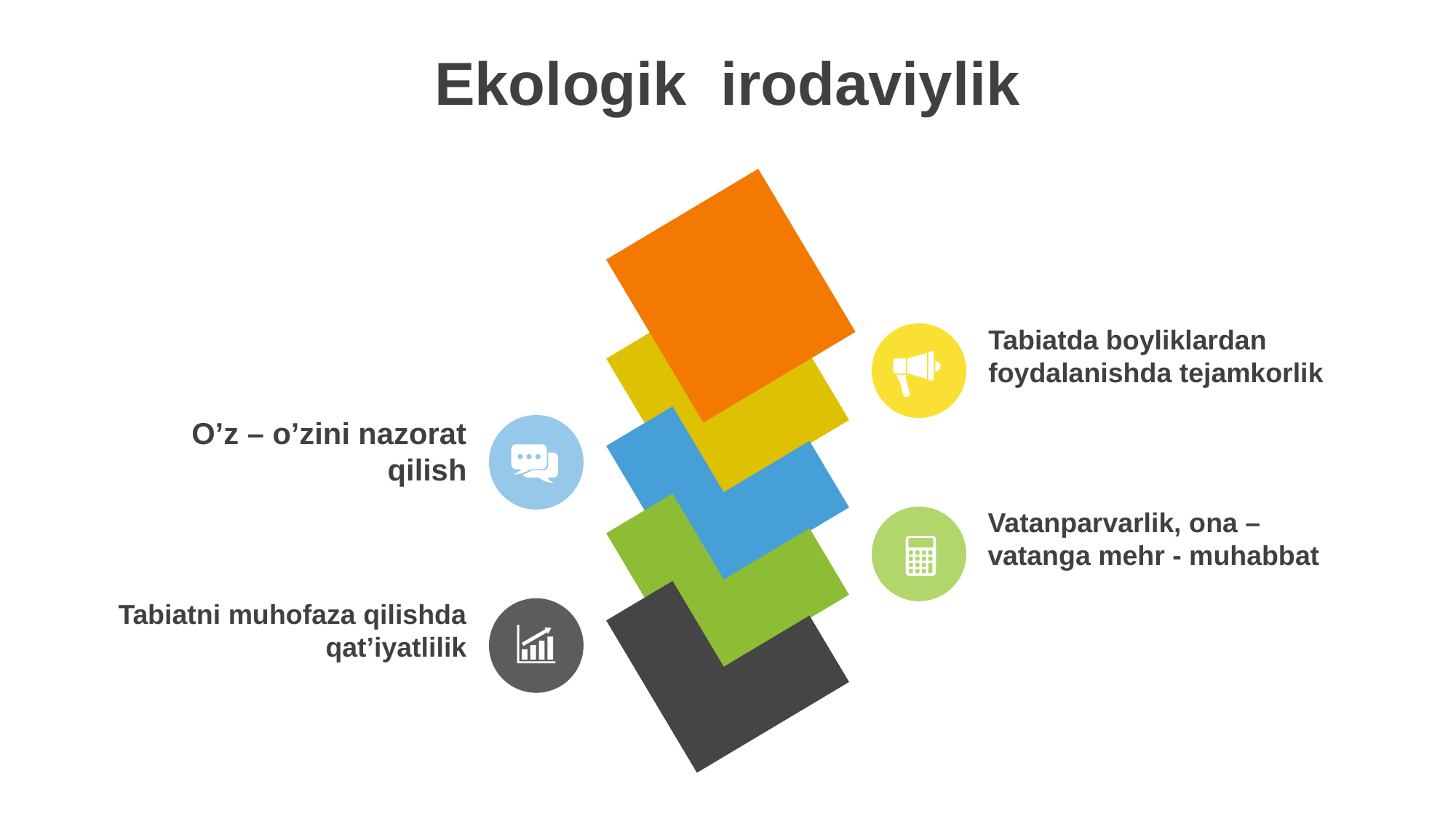

Ekologik  irodaviylik

Tabiatda boyliklardan foydalanishda tejamkorlik

O’z – o’zini nazorat qilish

Vatanparvarlik, ona – vatanga mehr - muhabbat

Tabiatni muhofaza qilishda qat’iyatlilik